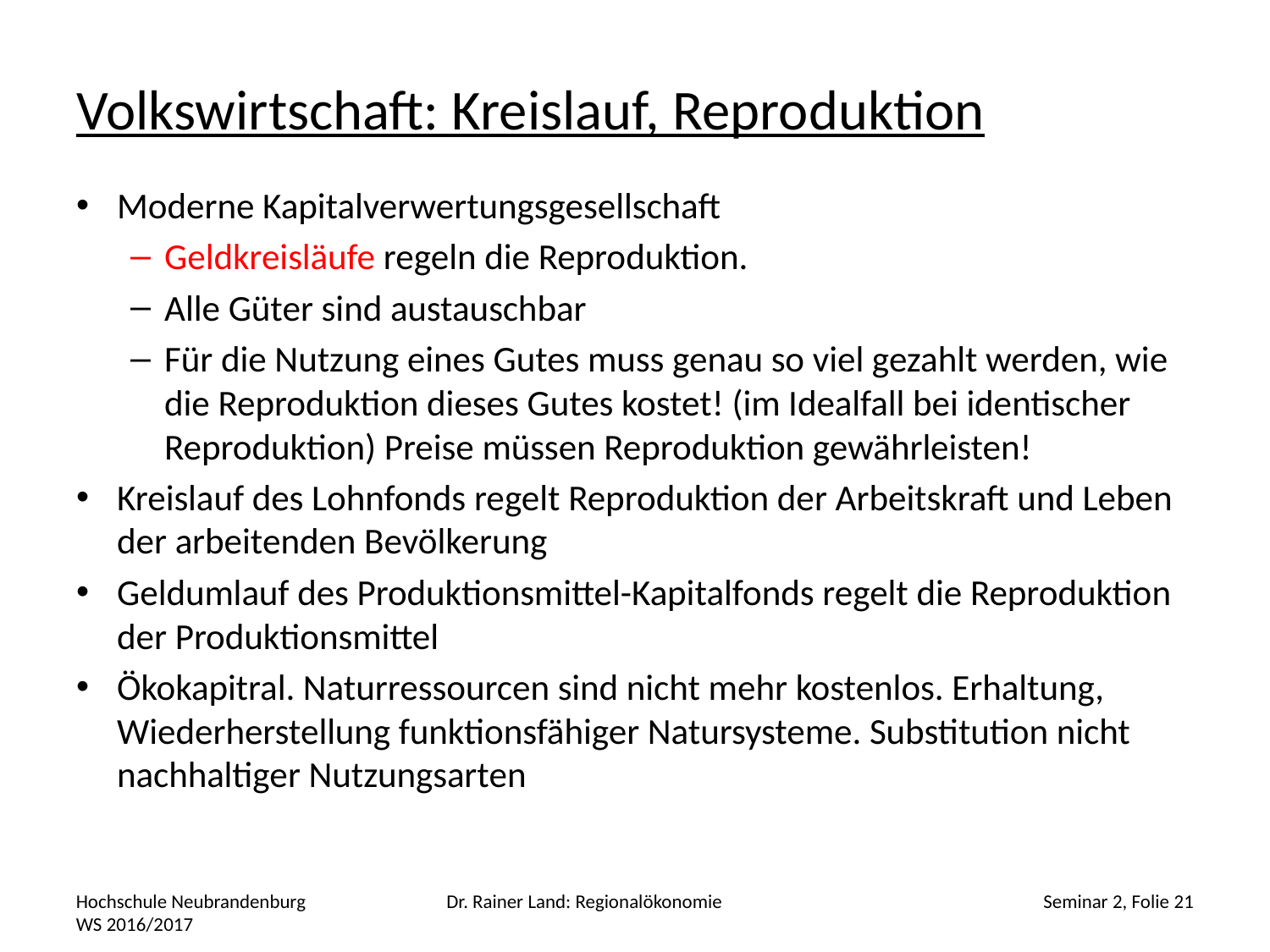

# Volkswirtschaft: Kreislauf, Reproduktion
Moderne Kapitalverwertungsgesellschaft
Geldkreisläufe regeln die Reproduktion.
Alle Güter sind austauschbar
Für die Nutzung eines Gutes muss genau so viel gezahlt werden, wie die Reproduktion dieses Gutes kostet! (im Idealfall bei identischer Reproduktion) Preise müssen Reproduktion gewährleisten!
Kreislauf des Lohnfonds regelt Reproduktion der Arbeitskraft und Leben der arbeitenden Bevölkerung
Geldumlauf des Produktionsmittel-Kapitalfonds regelt die Reproduktion der Produktionsmittel
Ökokapitral. Naturressourcen sind nicht mehr kostenlos. Erhaltung, Wiederherstellung funktionsfähiger Natursysteme. Substitution nicht nachhaltiger Nutzungsarten

Hochschule Neubrandenburg    WS 2016/2017
Dr. Rainer Land: Regionalökonomie
Seminar 2, Folie 21